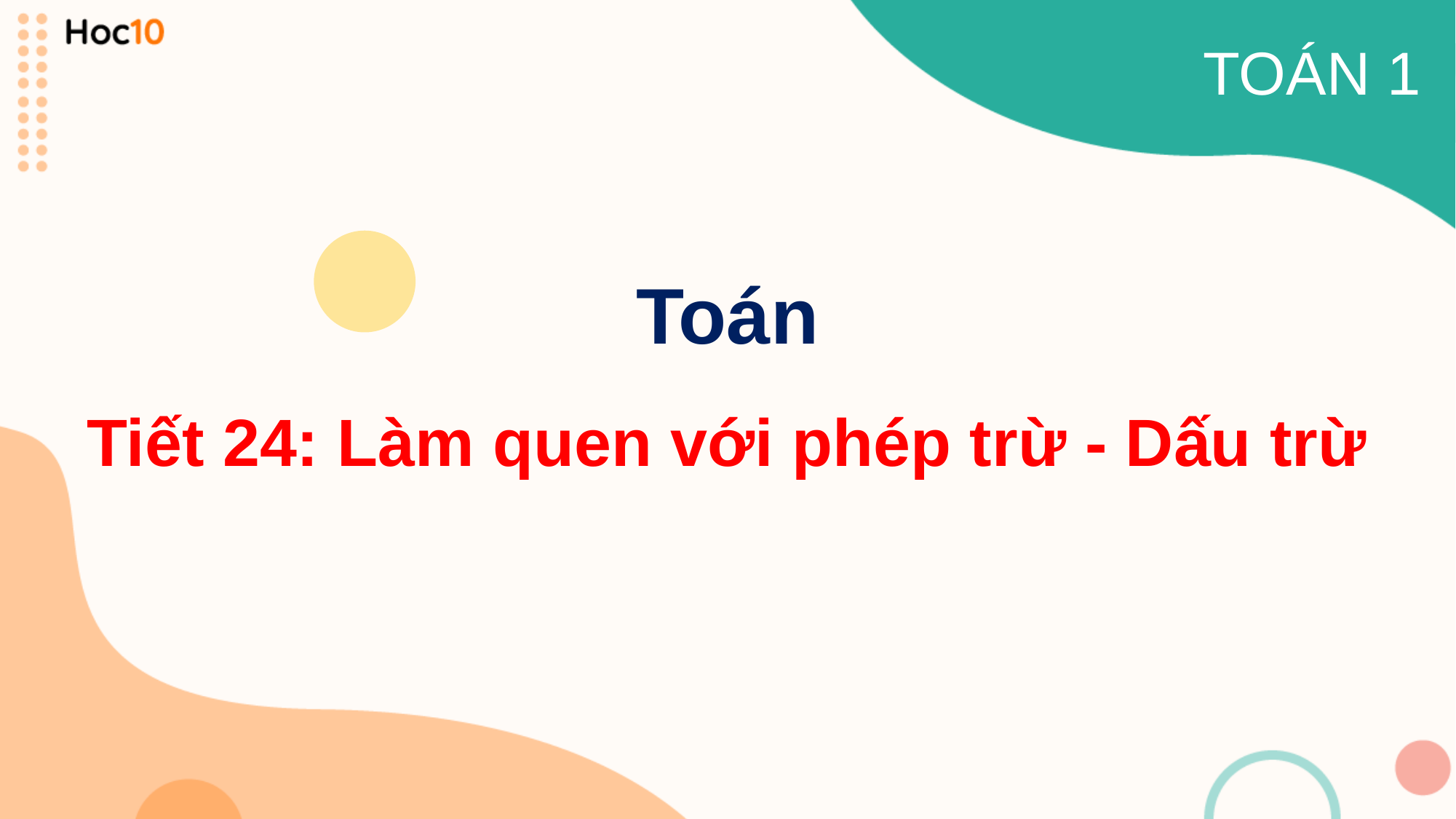

TOÁN 1
Toán
Tiết 24: Làm quen với phép trừ - Dấu trừ